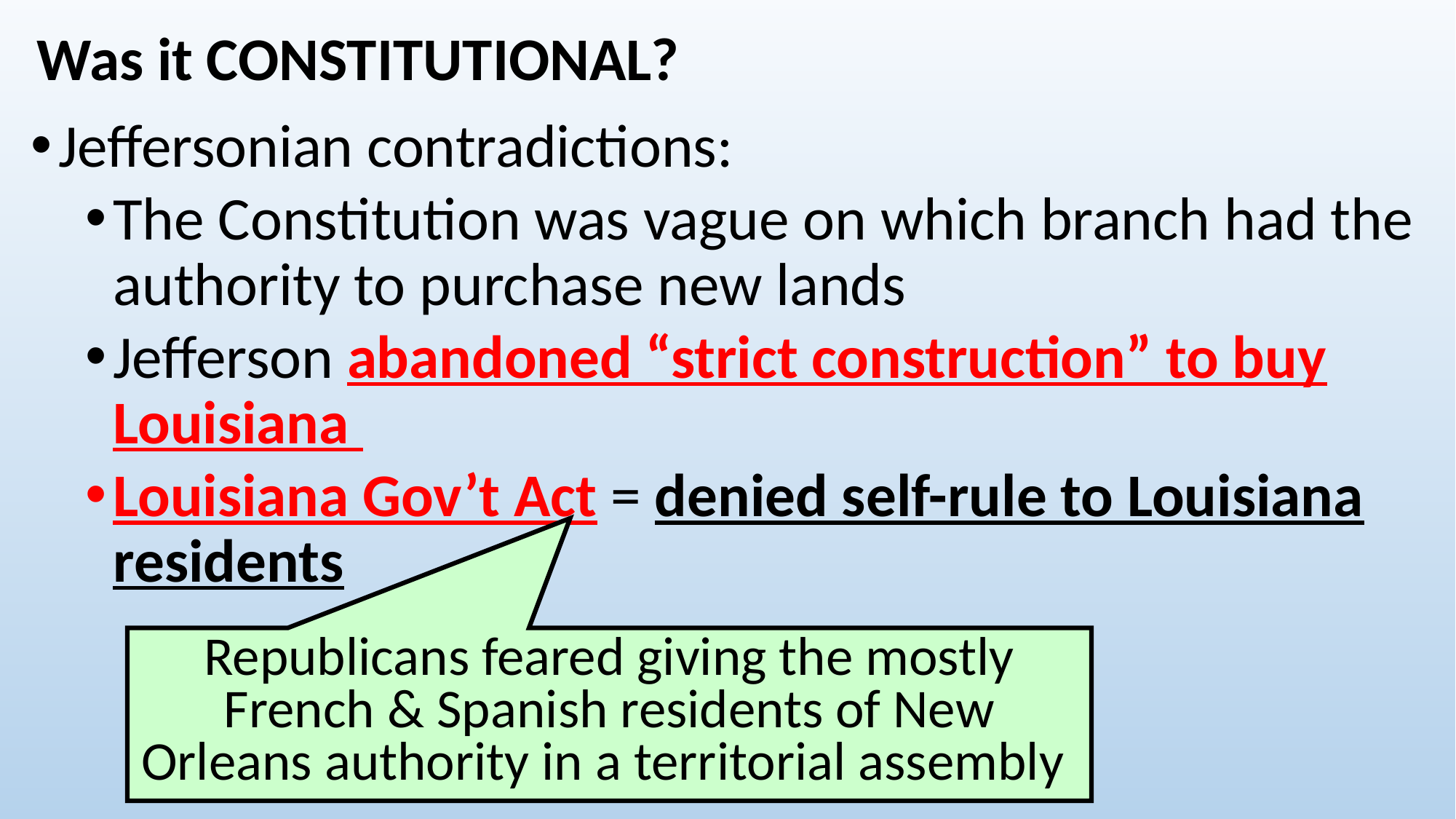

Was it CONSTITUTIONAL?
Jeffersonian contradictions:
The Constitution was vague on which branch had the authority to purchase new lands
Jefferson abandoned “strict construction” to buy Louisiana
Louisiana Gov’t Act = denied self-rule to Louisiana residents
Republicans feared giving the mostly French & Spanish residents of New Orleans authority in a territorial assembly